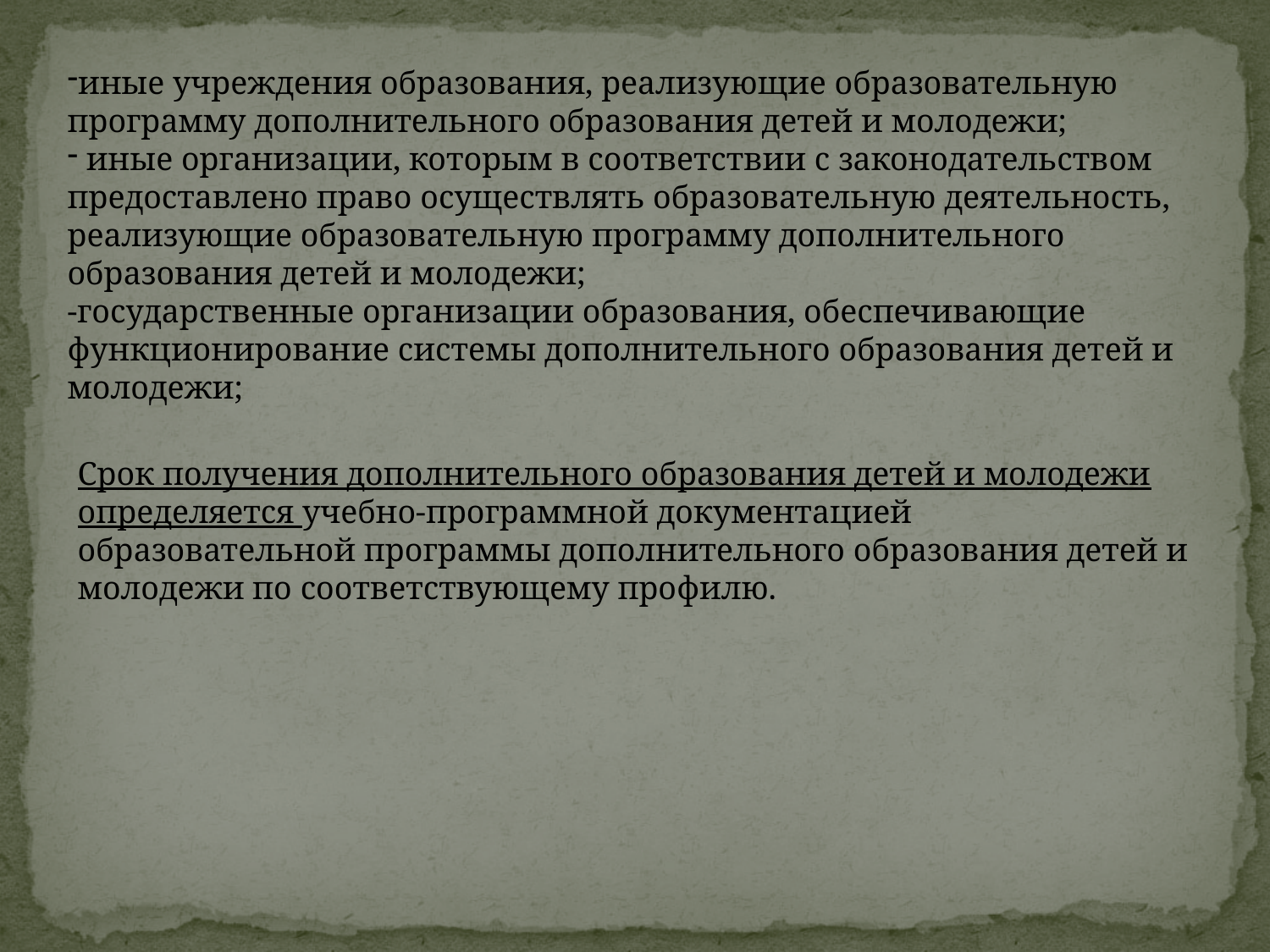

иные учреждения образования, реализующие образовательную программу дополнительного образования детей и молодежи;
 иные организации, которым в соответствии с законодательством предоставлено право осуществлять образовательную деятельность, реализующие образовательную программу дополнительного образования детей и молодежи;
-государственные организации образования, обеспечивающие функционирование системы дополнительного образования детей и молодежи;
Срок получения дополнительного образования детей и молодежи определяется учебно-программной документацией образовательной программы дополнительного образования детей и молодежи по соответствующему профилю.